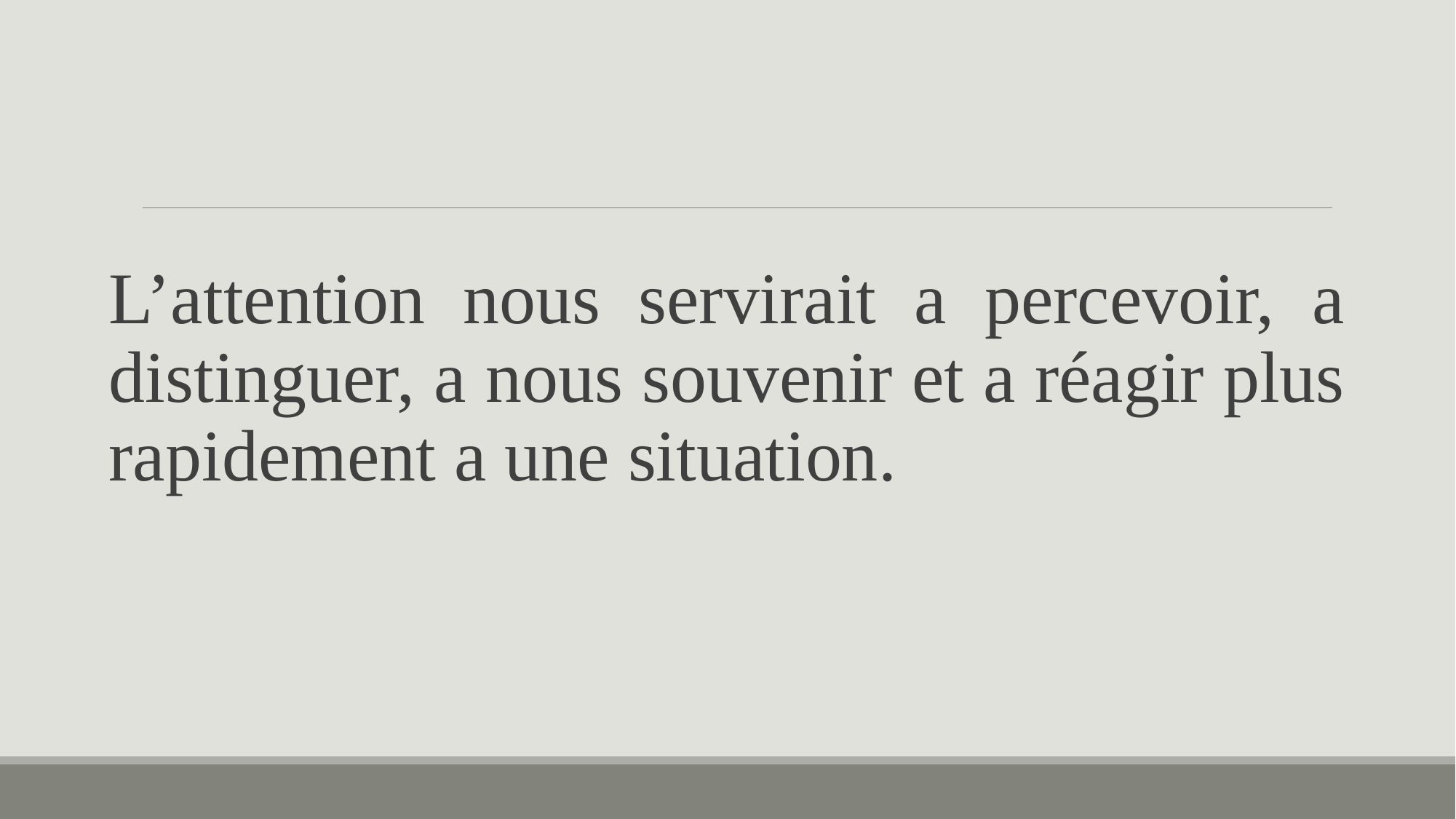

L’attention nous servirait a percevoir, a distinguer, a nous souvenir et a réagir plus rapidement a une situation.